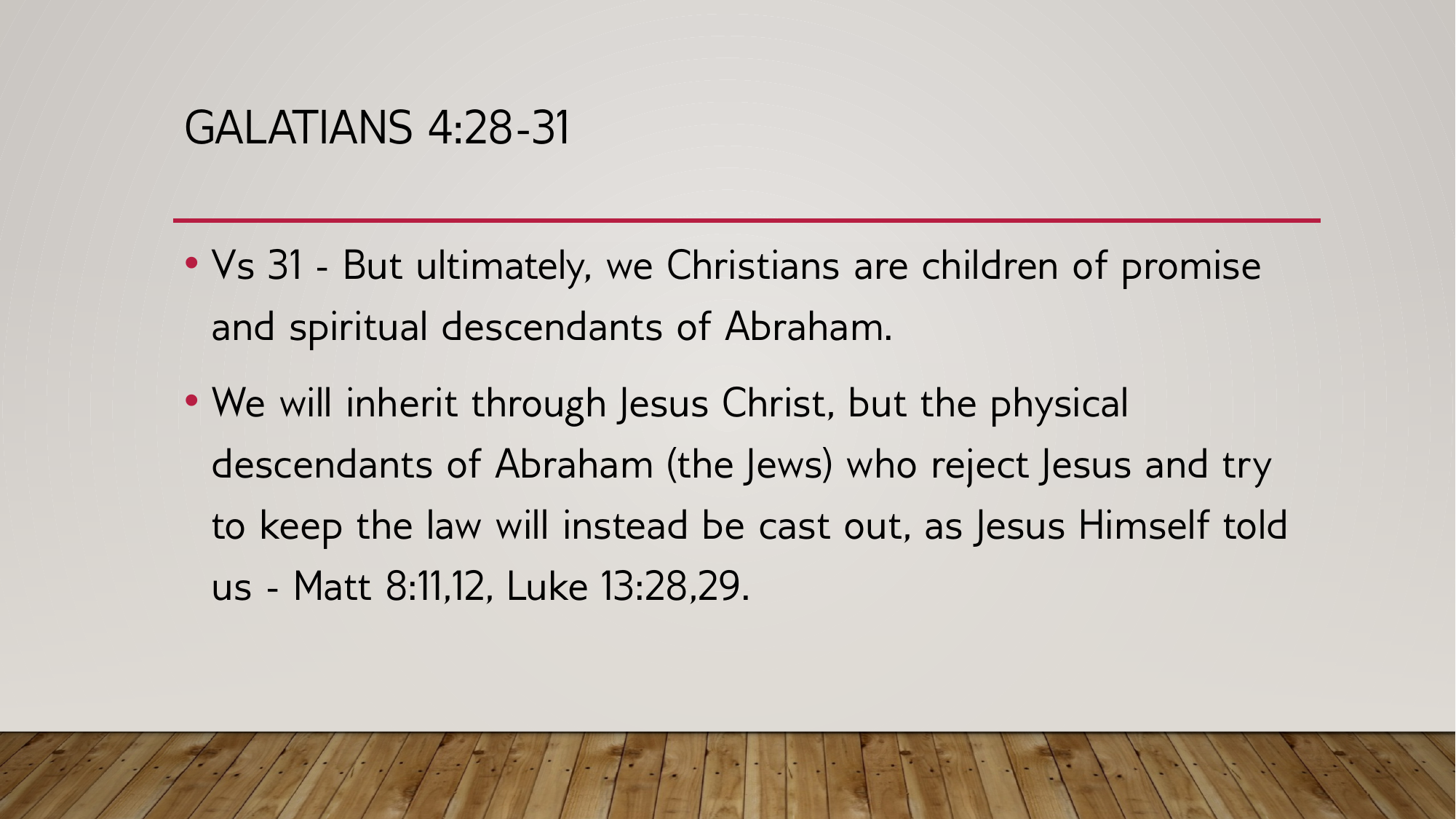

# Galatians 4:28-31
Vs 31 - But ultimately, we Christians are children of promise and spiritual descendants of Abraham.
We will inherit through Jesus Christ, but the physical descendants of Abraham (the Jews) who reject Jesus and try to keep the law will instead be cast out, as Jesus Himself told us - Matt 8:11,12, Luke 13:28,29.